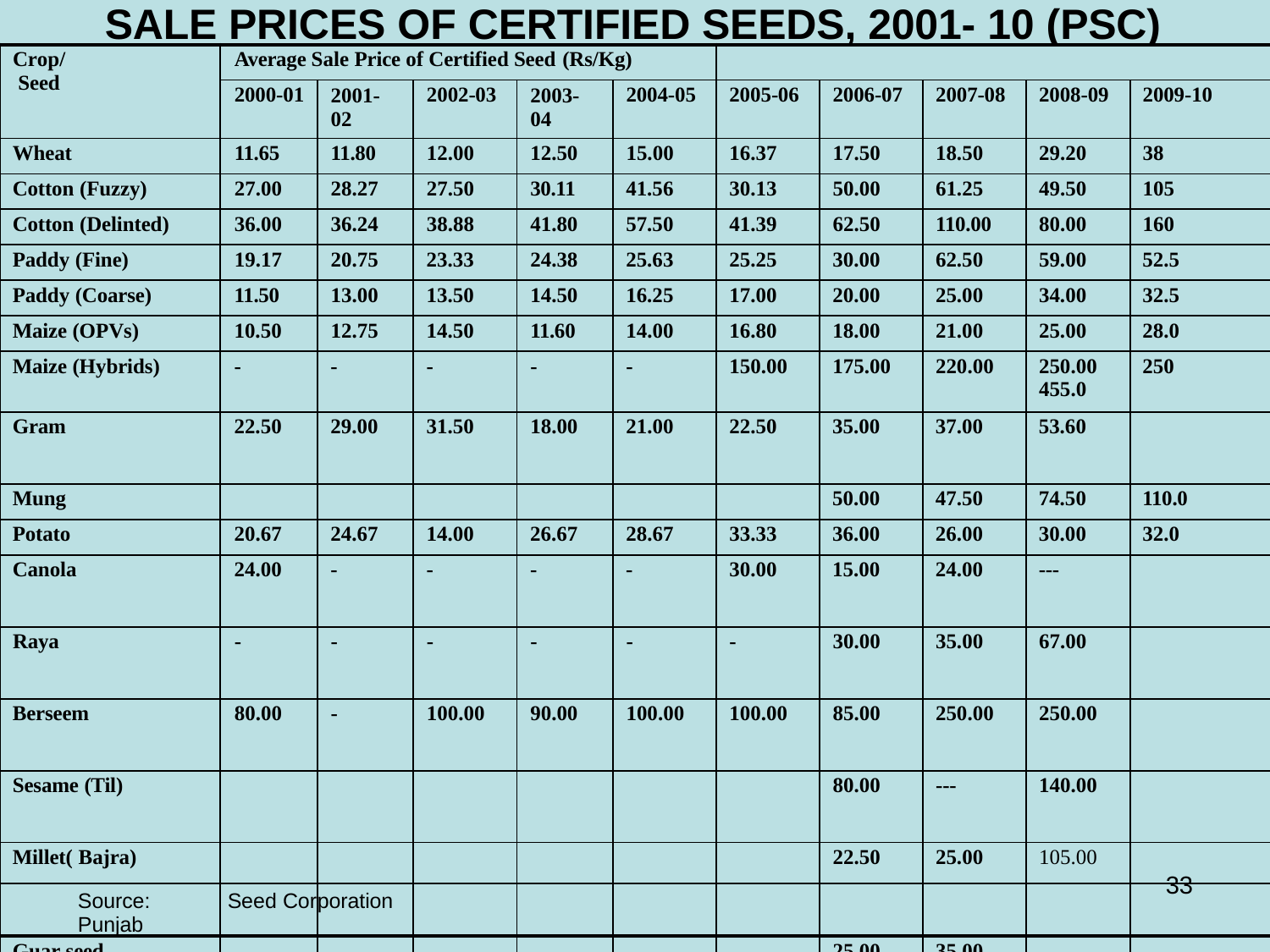

# SALE PRICES OF CERTIFIED SEEDS, 2001- 10 (PSC)
| Crop/ Seed | Average Sale Price of Certified Seed (Rs/Kg) |  |  |  |  |  |  |  |  |  |
| --- | --- | --- | --- | --- | --- | --- | --- | --- | --- | --- |
|  | 2000-01 | 2001- 02 | 2002-03 | 2003- 04 | 2004-05 | 2005-06 | 2006-07 | 2007-08 | 2008-09 | 2009-10 |
| Wheat | 11.65 | 11.80 | 12.00 | 12.50 | 15.00 | 16.37 | 17.50 | 18.50 | 29.20 | 38 |
| Cotton (Fuzzy) | 27.00 | 28.27 | 27.50 | 30.11 | 41.56 | 30.13 | 50.00 | 61.25 | 49.50 | 105 |
| Cotton (Delinted) | 36.00 | 36.24 | 38.88 | 41.80 | 57.50 | 41.39 | 62.50 | 110.00 | 80.00 | 160 |
| Paddy (Fine) | 19.17 | 20.75 | 23.33 | 24.38 | 25.63 | 25.25 | 30.00 | 62.50 | 59.00 | 52.5 |
| Paddy (Coarse) | 11.50 | 13.00 | 13.50 | 14.50 | 16.25 | 17.00 | 20.00 | 25.00 | 34.00 | 32.5 |
| Maize (OPVs) | 10.50 | 12.75 | 14.50 | 11.60 | 14.00 | 16.80 | 18.00 | 21.00 | 25.00 | 28.0 |
| Maize (Hybrids) | - | - | - | - | - | 150.00 | 175.00 | 220.00 | 250.00 455.0 | 250 |
| Gram | 22.50 | 29.00 | 31.50 | 18.00 | 21.00 | 22.50 | 35.00 | 37.00 | 53.60 |  |
| Mung |  |  |  |  |  |  | 50.00 | 47.50 | 74.50 | 110.0 |
| Potato | 20.67 | 24.67 | 14.00 | 26.67 | 28.67 | 33.33 | 36.00 | 26.00 | 30.00 | 32.0 |
| Canola | 24.00 | - | - | - | - | 30.00 | 15.00 | 24.00 | --- |  |
| Raya | - | - | - | - | - | - | 30.00 | 35.00 | 67.00 |  |
| Berseem | 80.00 | - | 100.00 | 90.00 | 100.00 | 100.00 | 85.00 | 250.00 | 250.00 |  |
| Sesame (Til) |  |  |  |  |  |  | 80.00 | --- | 140.00 |  |
| Millet( Bajra) |  |  |  |  |  |  | 22.50 | 25.00 | 105.00 |  |
| Source: Punjab | Seed Cor | poration |  |  |  |  |  |  |  | 33 |
| Guar seed |  |  |  |  |  |  | 25.00 | 35.00 | --- |  |